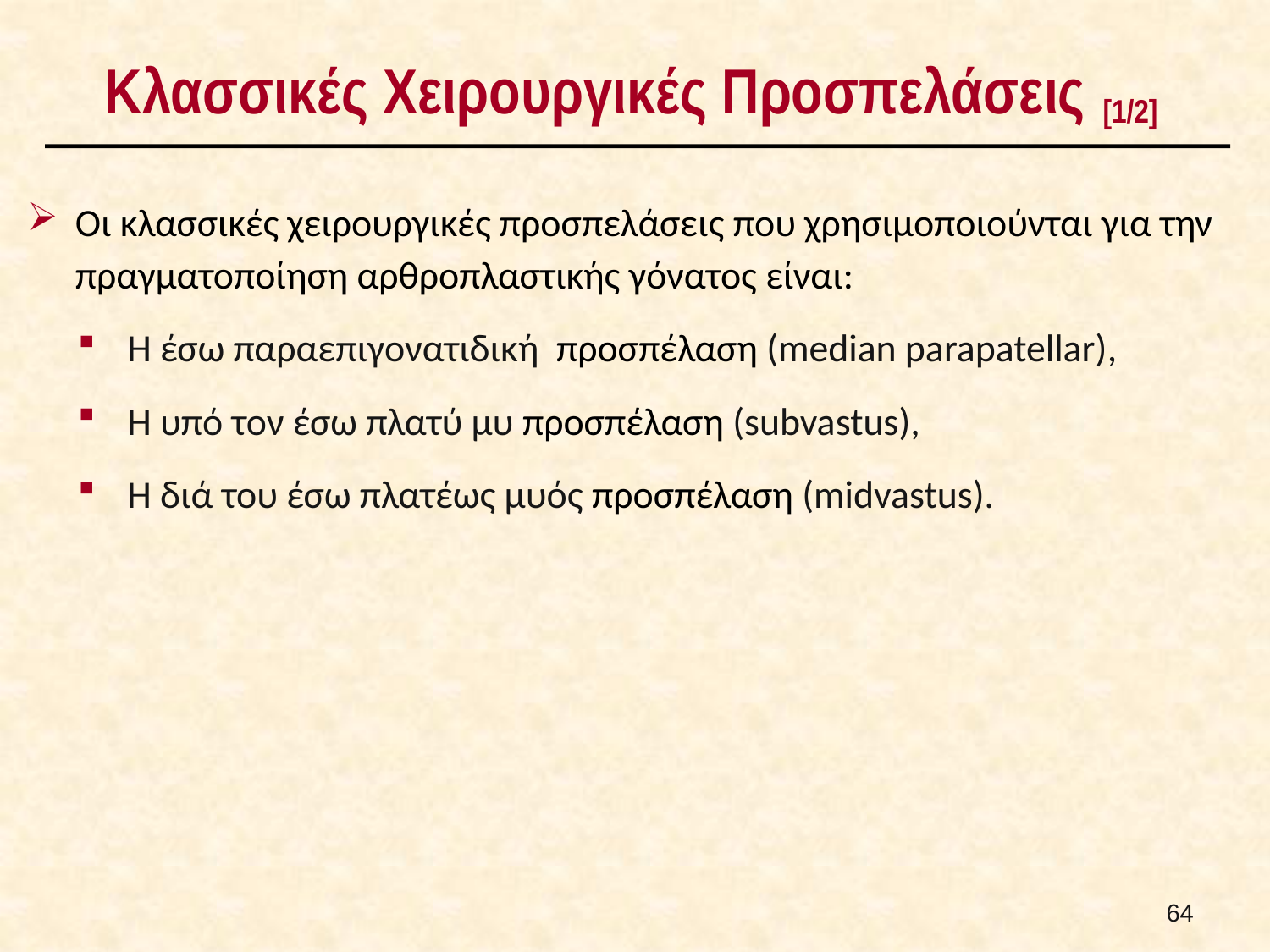

# Κλασσικές Χειρουργικές Προσπελάσεις  [1/2]
Οι κλασσικές χειρουργικές προσπελάσεις που χρησιμοποιούνται για την πραγματοποίηση αρθροπλαστικής γόνατος είναι:
H έσω παραεπιγονατιδική  προσπέλαση (median parapatellar),
H υπό τον έσω πλατύ μυ προσπέλαση (subvastus),
H διά του έσω πλατέως μυός προσπέλαση (midvastus).
64